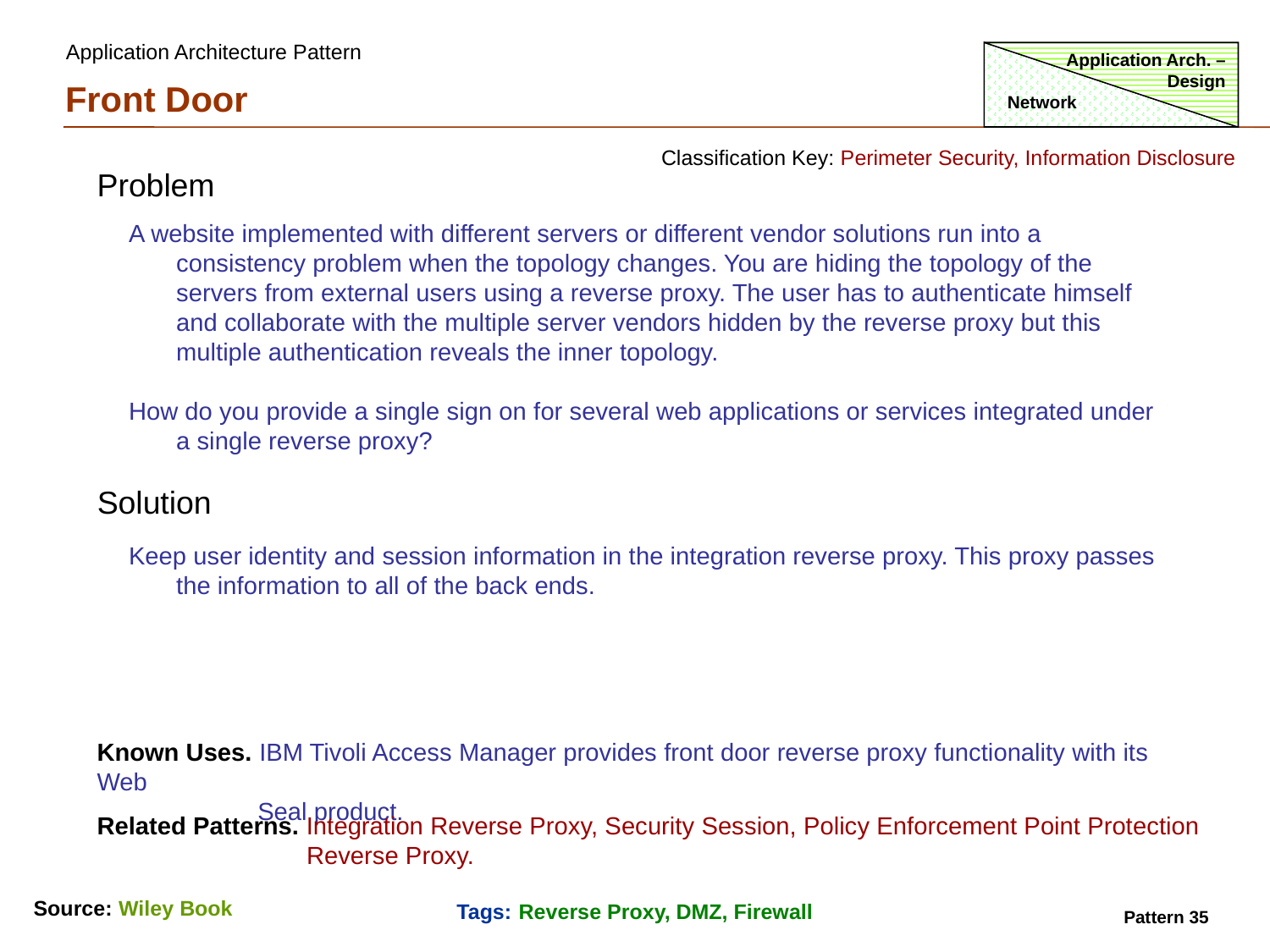

Application Architecture Pattern

Application Arch. – Design

Front Door
Network

Classification Key: Perimeter Security, Information Disclosure
Problem
A website implemented with different servers or different vendor solutions run into a consistency problem when the topology changes. You are hiding the topology of the servers from external users using a reverse proxy. The user has to authenticate himself and collaborate with the multiple server vendors hidden by the reverse proxy but this multiple authentication reveals the inner topology.

How do you provide a single sign on for several web applications or services integrated under a single reverse proxy?
Solution
Keep user identity and session information in the integration reverse proxy. This proxy passes the information to all of the back ends.
Known Uses. IBM Tivoli Access Manager provides front door reverse proxy functionality with its Web
                       Seal product.
Related Patterns. Integration Reverse Proxy, Security Session, Policy Enforcement Point Protection
                              Reverse Proxy.
Source: Wiley Book
Tags: Reverse Proxy, DMZ, Firewall
Pattern 35